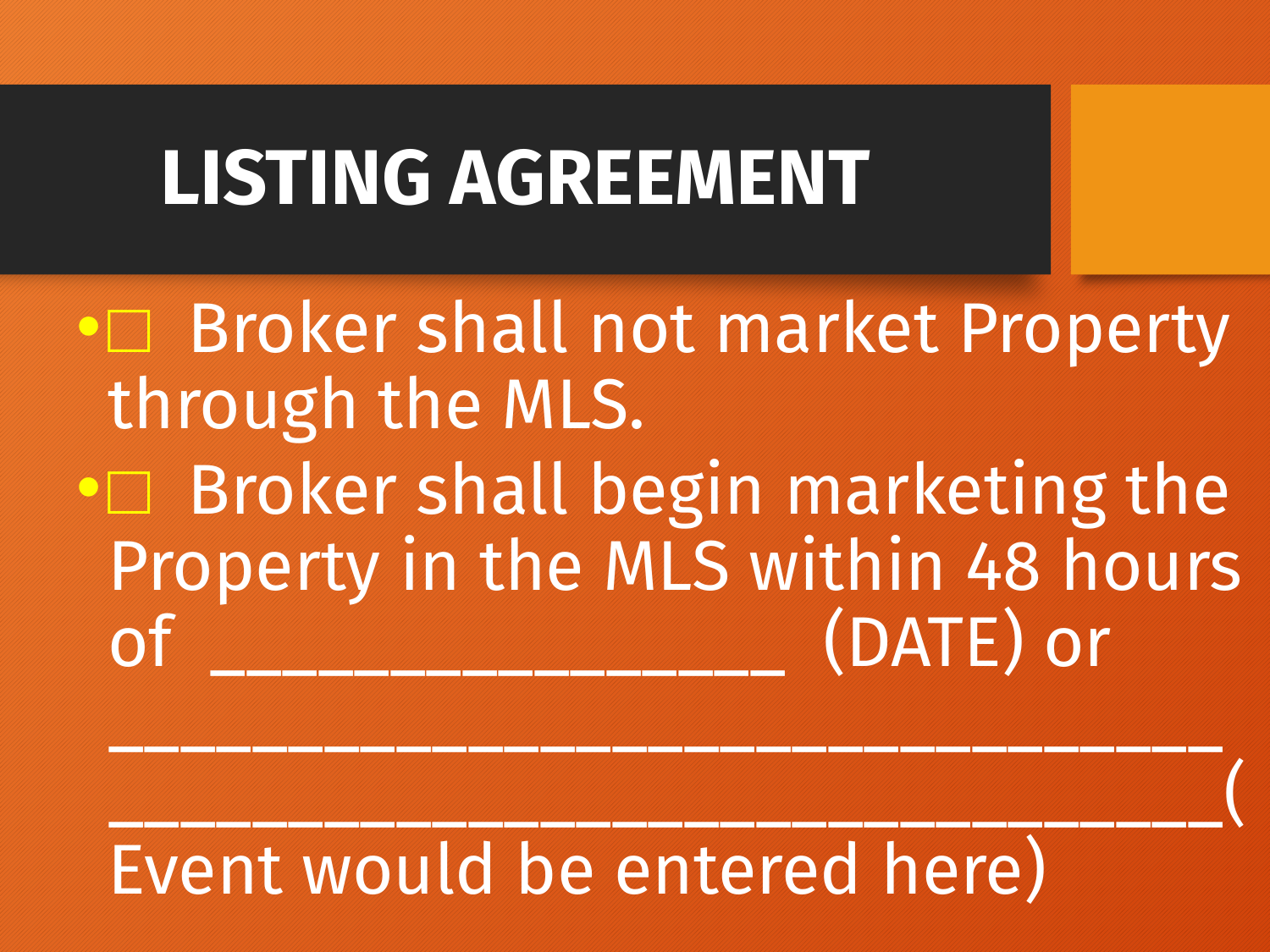

# LISTING AGREEMENT
□  Broker shall not market Property through the MLS.
□  Broker shall begin marketing the Property in the MLS within 48 hours of  ________________  (DATE) or ______________________________________________________________(Event would be entered here)